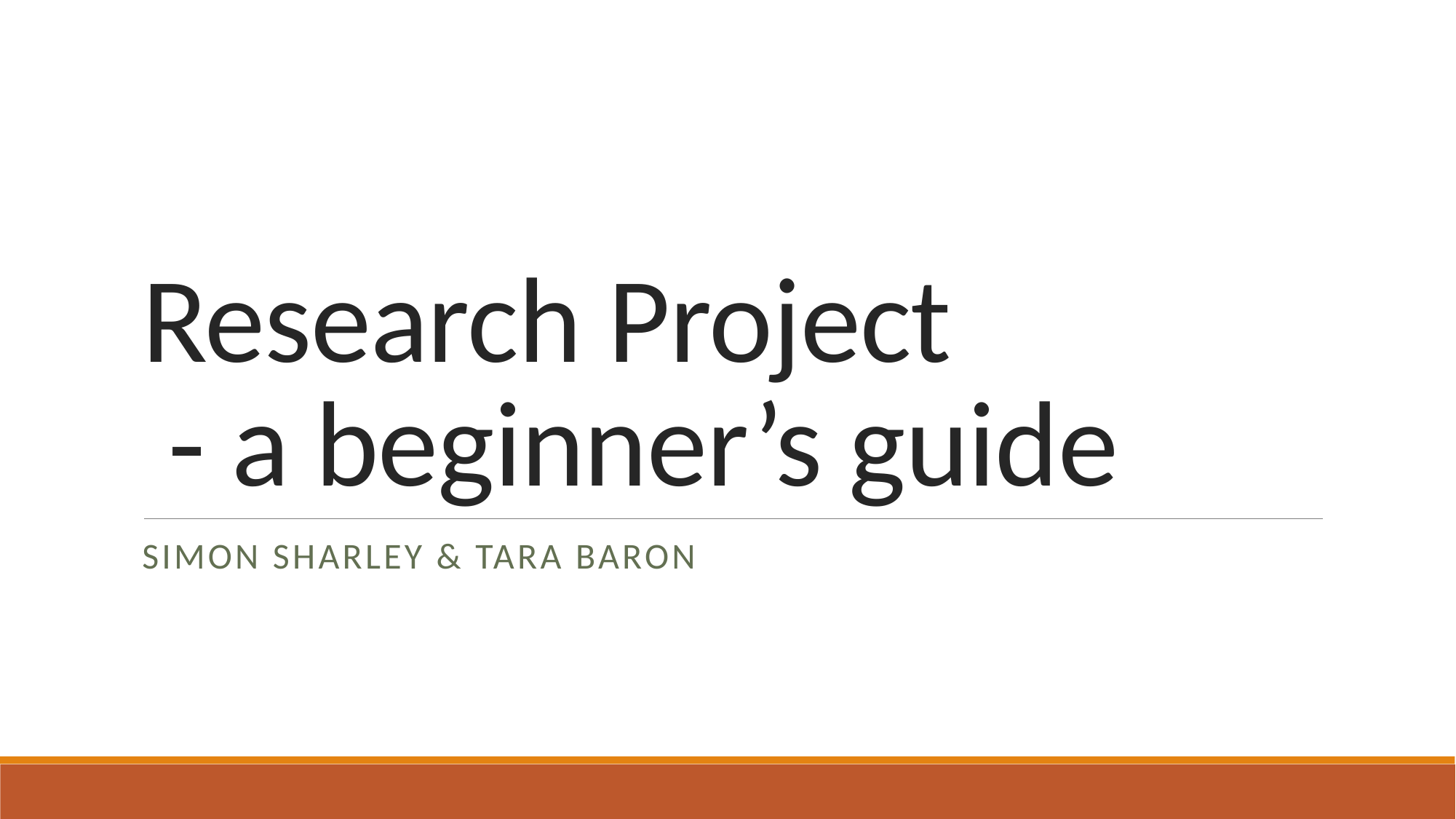

# Research Project - a beginner’s guide
Simon Sharley & Tara baron